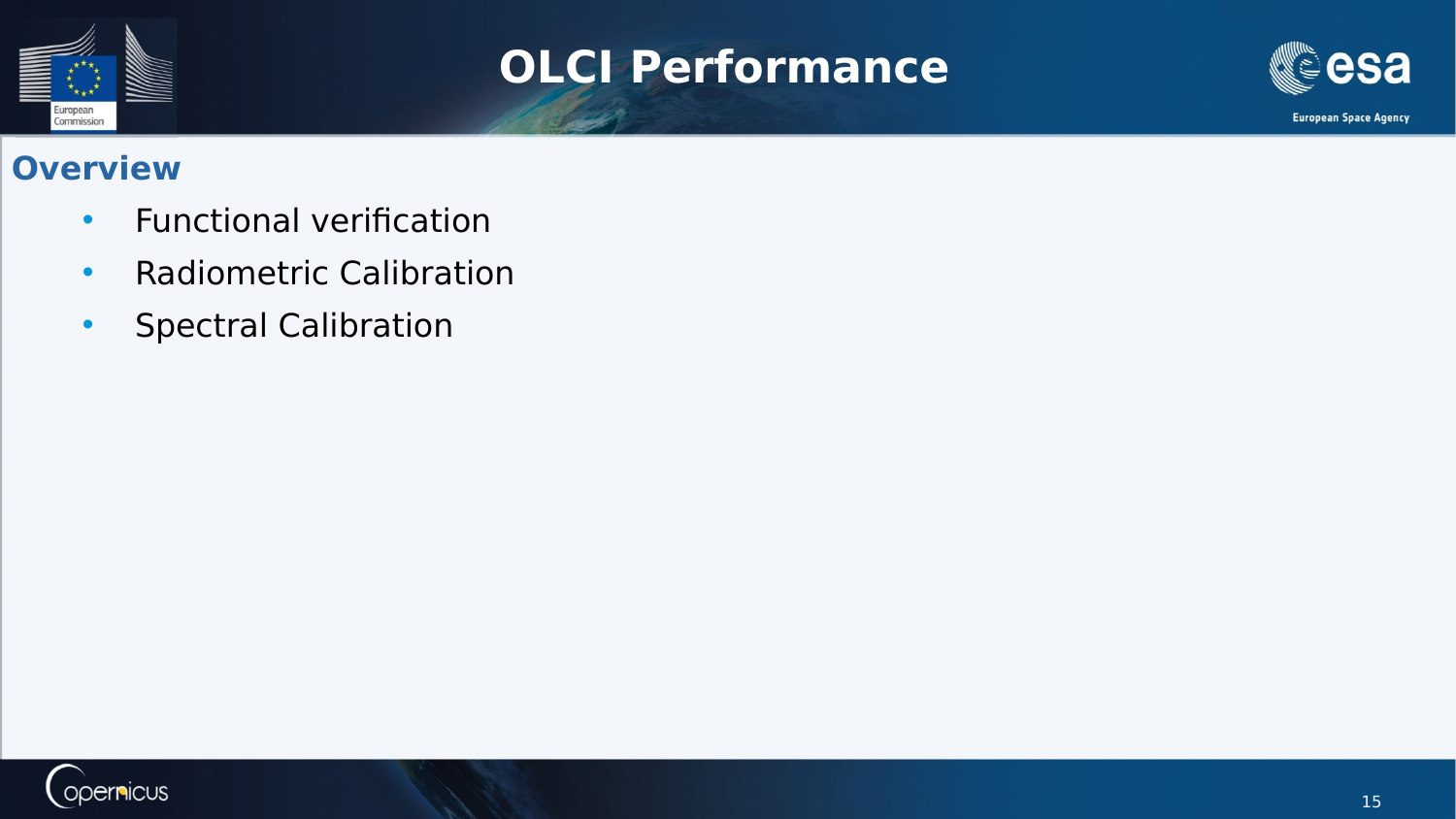

# OLCI Performance
Overview
Functional verification
Radiometric Calibration
Spectral Calibration